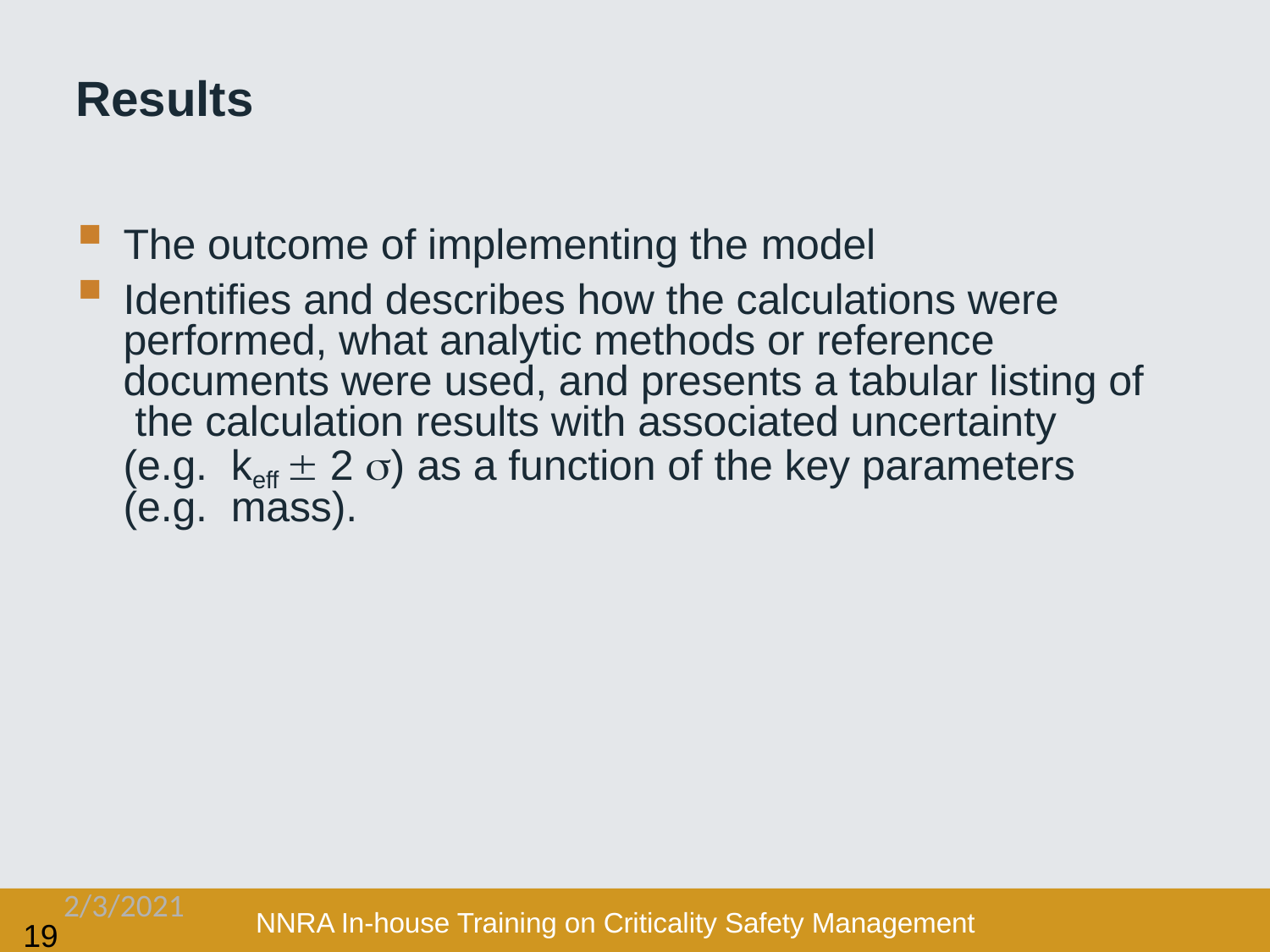

# Results
The outcome of implementing the model
Identifies and describes how the calculations were  performed, what analytic methods or reference  documents were used, and presents a tabular listing of  the calculation results with associated uncertainty (e.g.  keff ± 2 σ) as a function of the key parameters (e.g.  mass).
2/3/2021
NNRA In-house Training on Criticality Safety Management
19